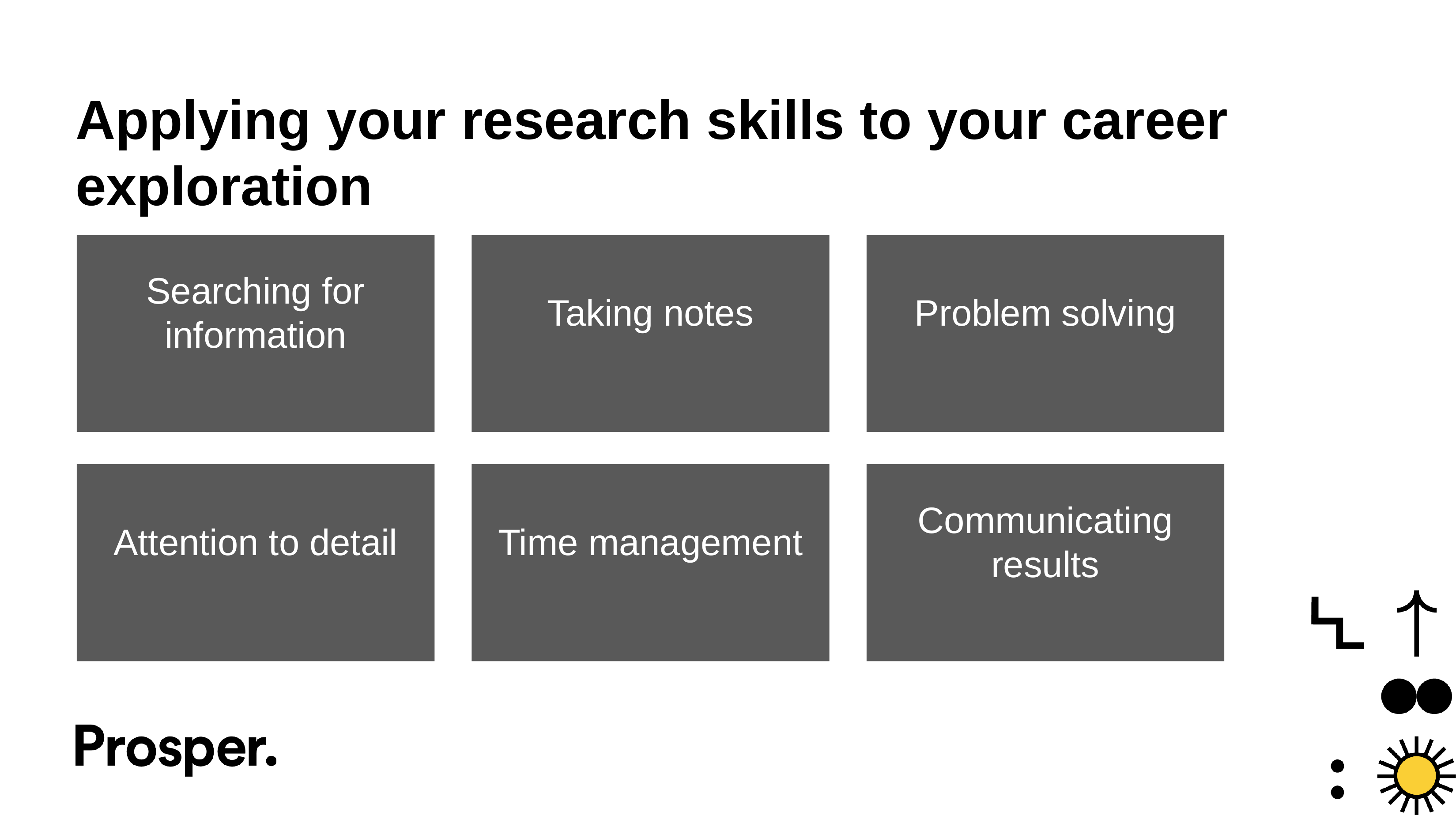

# Applying your research skills to your career exploration

Searching for information

Taking notes

Problem solving

Attention to detail

Time management

Communicating results